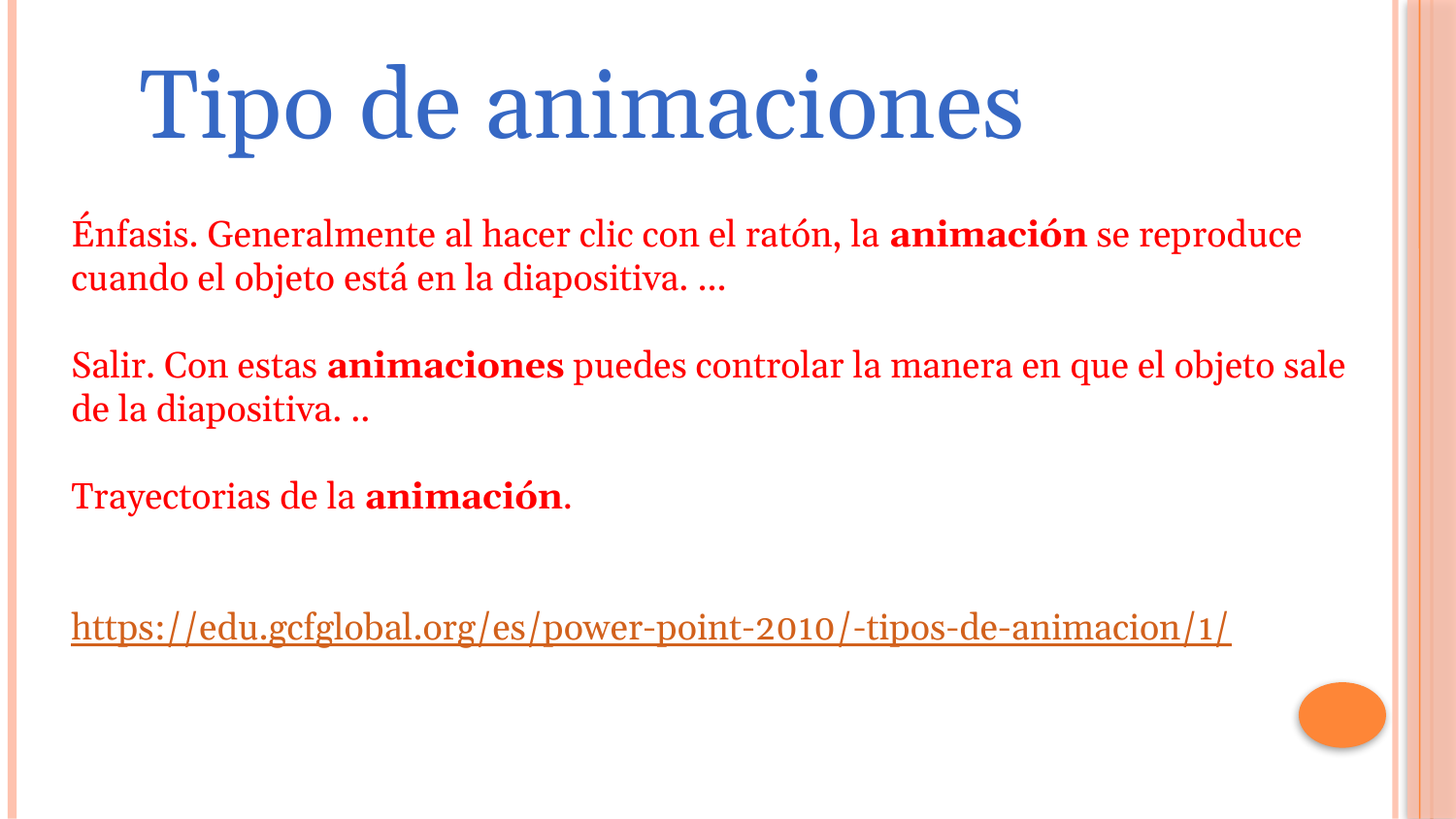

Tipo de animaciones
Énfasis. Generalmente al hacer clic con el ratón, la animación se reproduce cuando el objeto está en la diapositiva. ...

Salir. Con estas animaciones puedes controlar la manera en que el objeto sale de la diapositiva. ..

Trayectorias de la animación.

https://edu.gcfglobal.org/es/power-point-2010/-tipos-de-animacion/1/